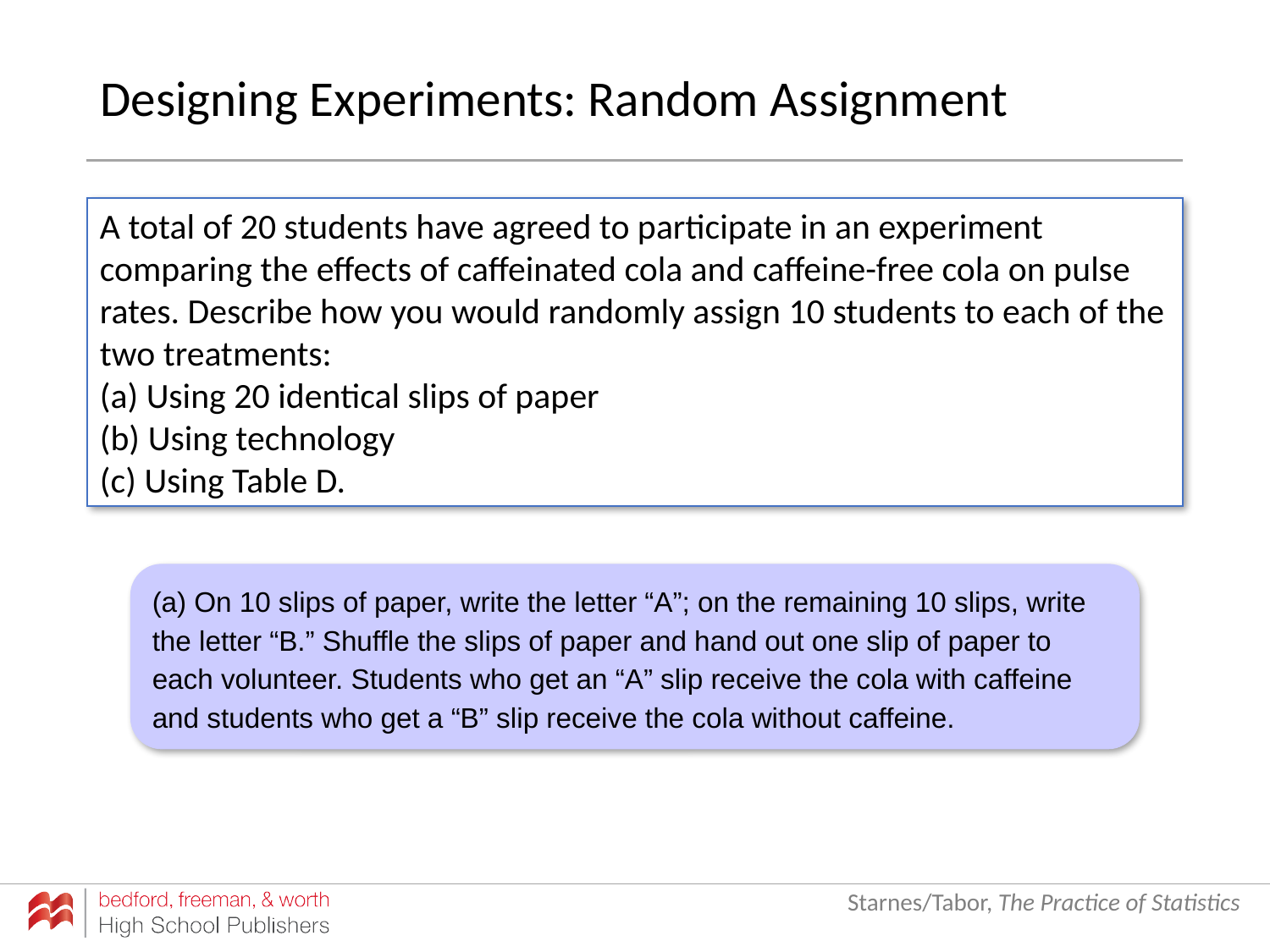

# Designing Experiments: Random Assignment
A total of 20 students have agreed to participate in an experiment comparing the effects of caffeinated cola and caffeine-free cola on pulse rates. Describe how you would randomly assign 10 students to each of the two treatments:
(a) Using 20 identical slips of paper
(b) Using technology
(c) Using Table D.
(a) On 10 slips of paper, write the letter “A”; on the remaining 10 slips, write the letter “B.” Shuffle the slips of paper and hand out one slip of paper to each volunteer. Students who get an “A” slip receive the cola with caffeine and students who get a “B” slip receive the cola without caffeine.